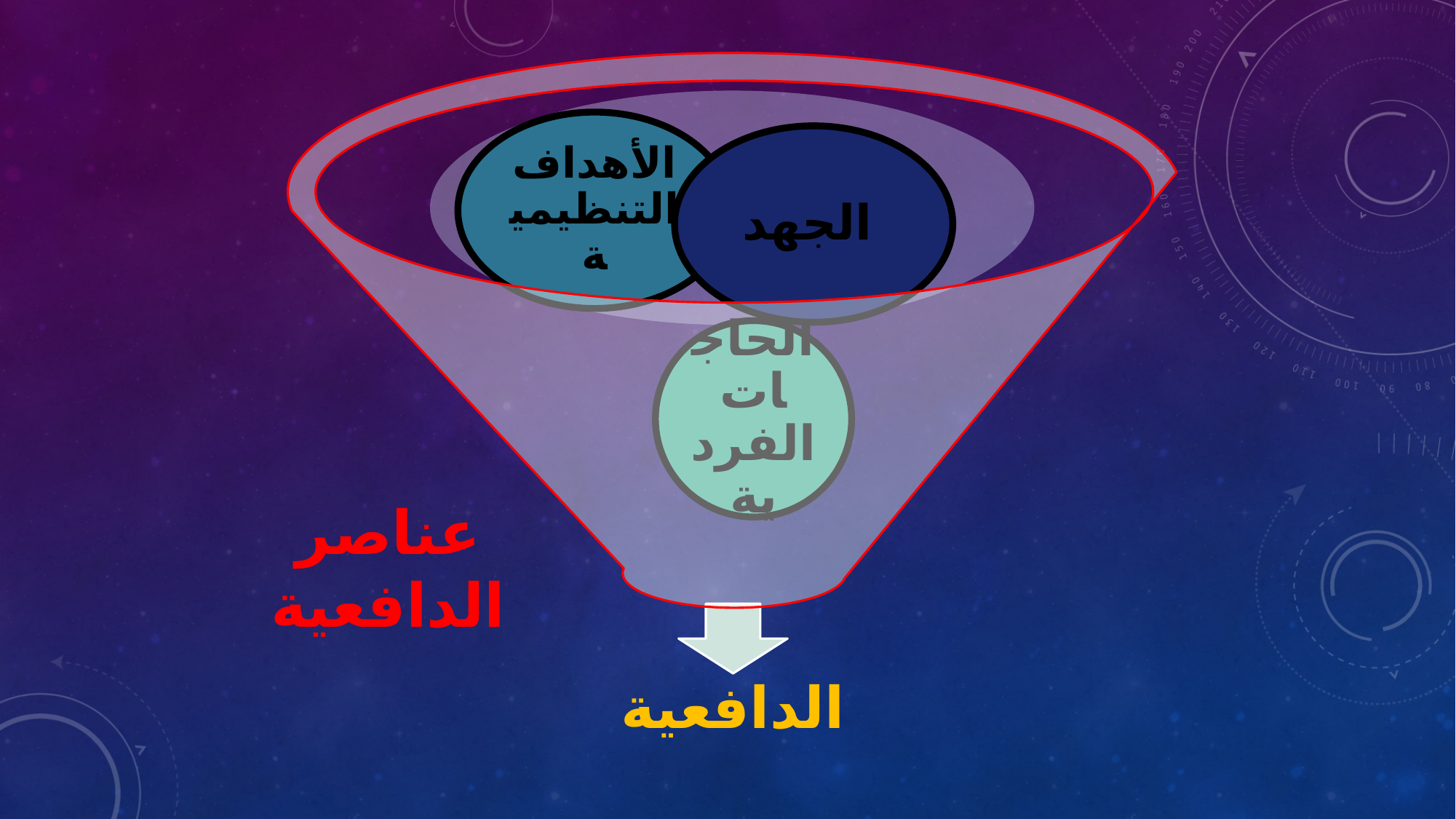

الدافعية
الحاجات الفردية
الأهداف التنظيمية
الجهد
عناصر الدافعية